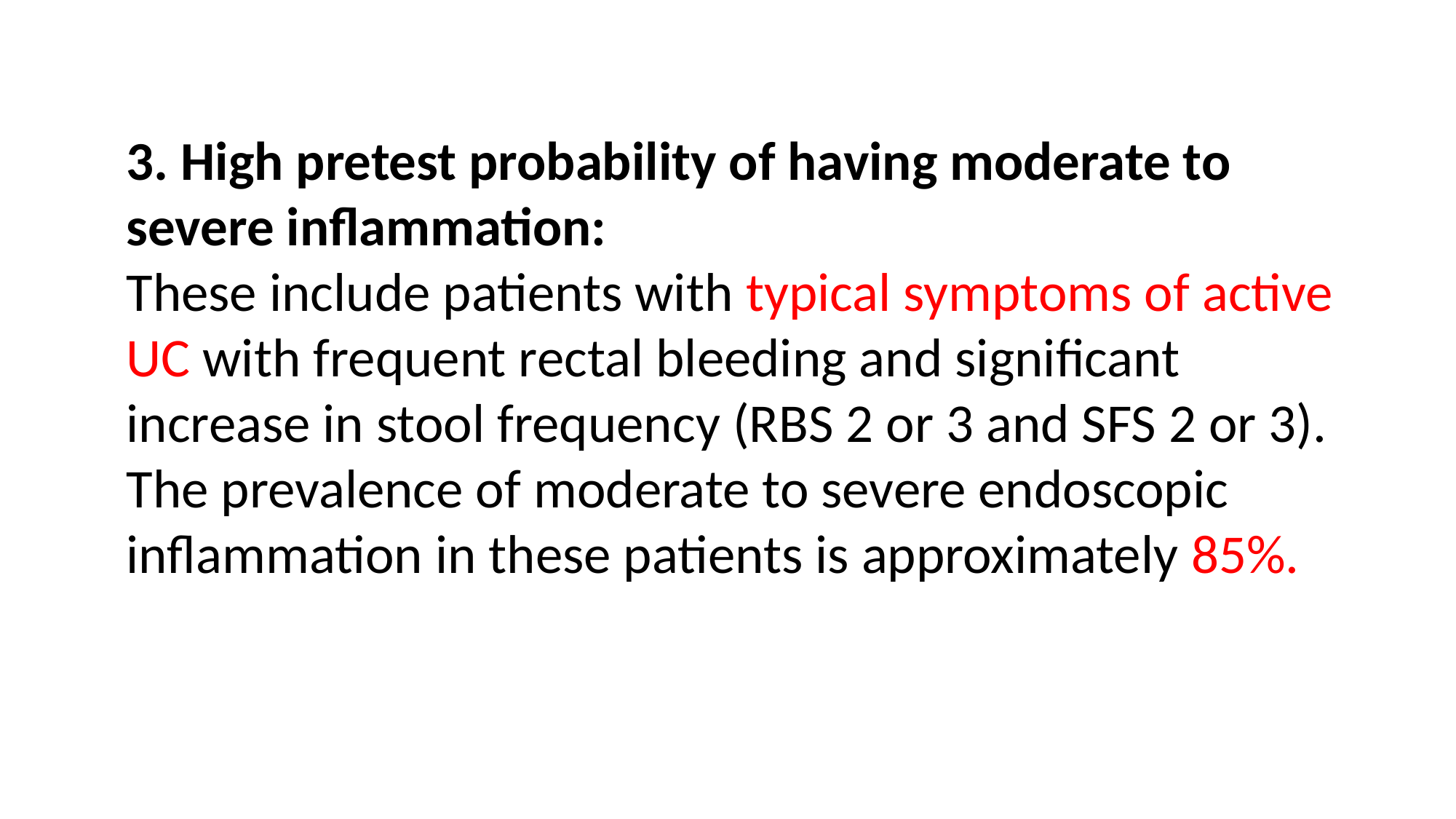

3. High pretest probability of having moderate to severe inflammation:
These include patients with typical symptoms of active UC with frequent rectal bleeding and significant increase in stool frequency (RBS 2 or 3 and SFS 2 or 3). The prevalence of moderate to severe endoscopic inflammation in these patients is approximately 85%.